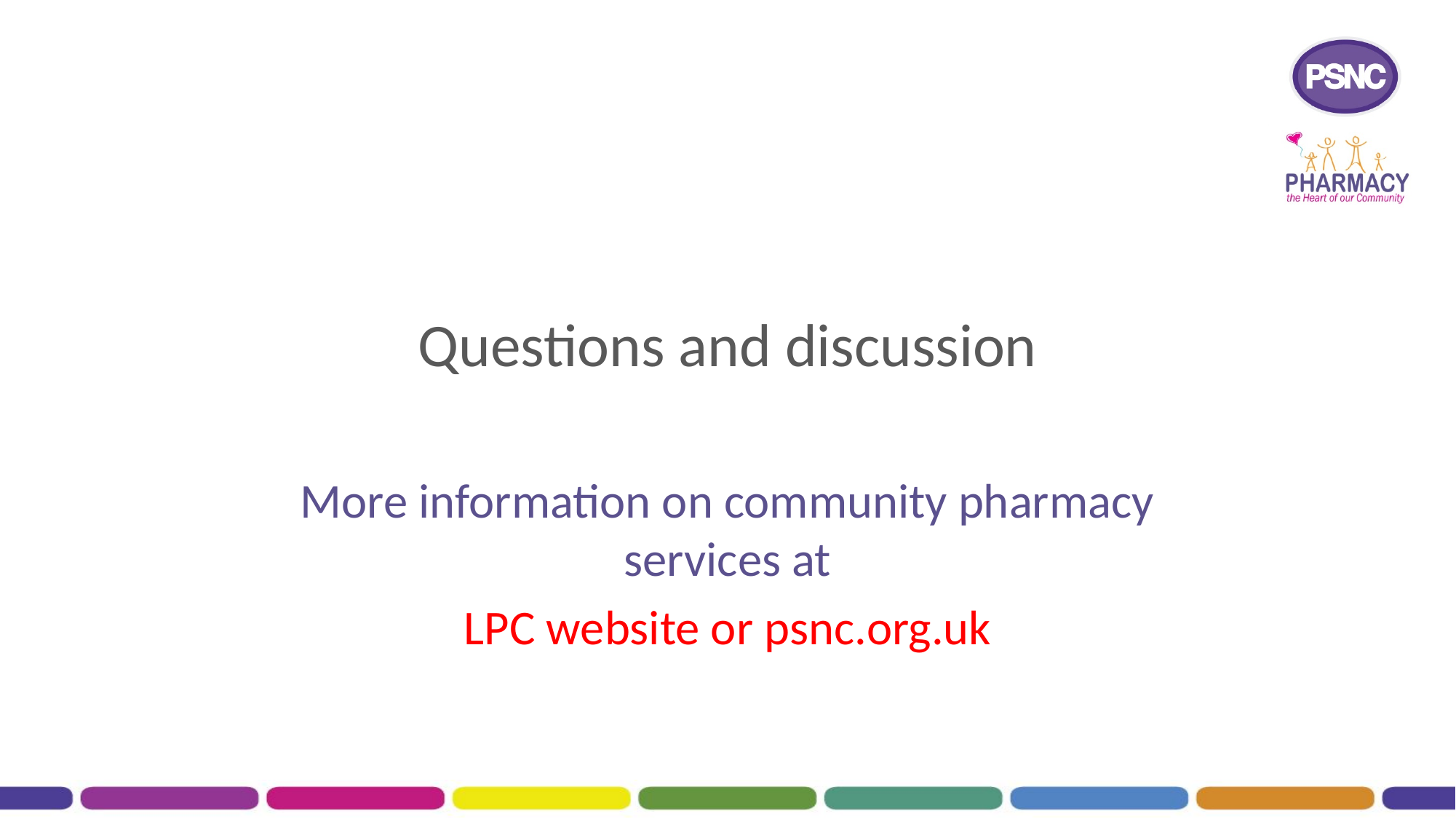

# Questions and discussion
More information on community pharmacy services at
LPC website or psnc.org.uk